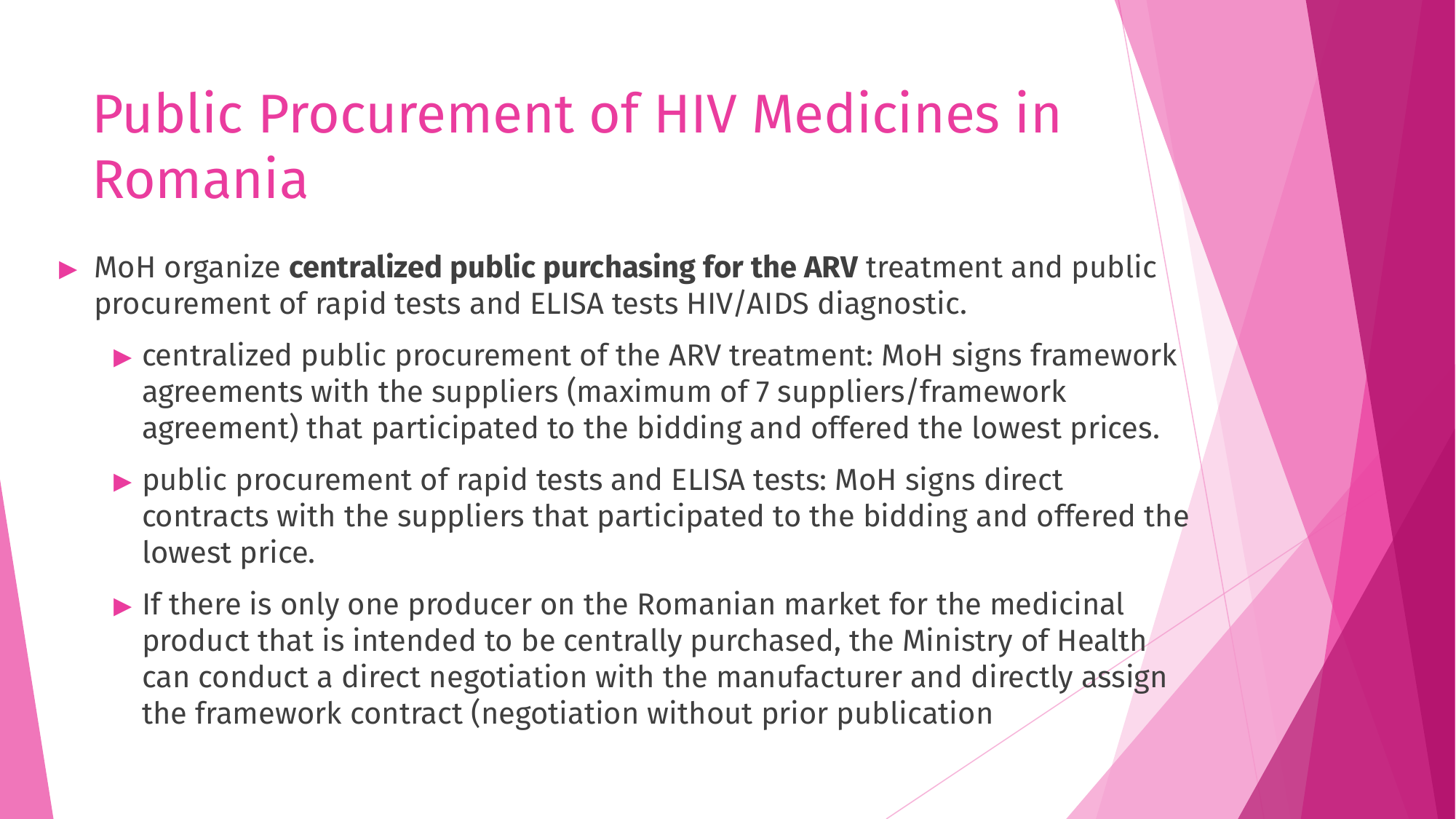

# Public Procurement of HIV Medicines in Romania
MoH organize centralized public purchasing for the ARV treatment and public procurement of rapid tests and ELISA tests HIV/AIDS diagnostic.
centralized public procurement of the ARV treatment: MoH signs framework agreements with the suppliers (maximum of 7 suppliers/framework agreement) that participated to the bidding and offered the lowest prices.
public procurement of rapid tests and ELISA tests: MoH signs direct contracts with the suppliers that participated to the bidding and offered the lowest price.
If there is only one producer on the Romanian market for the medicinal product that is intended to be centrally purchased, the Ministry of Health can conduct a direct negotiation with the manufacturer and directly assign the framework contract (negotiation without prior publication